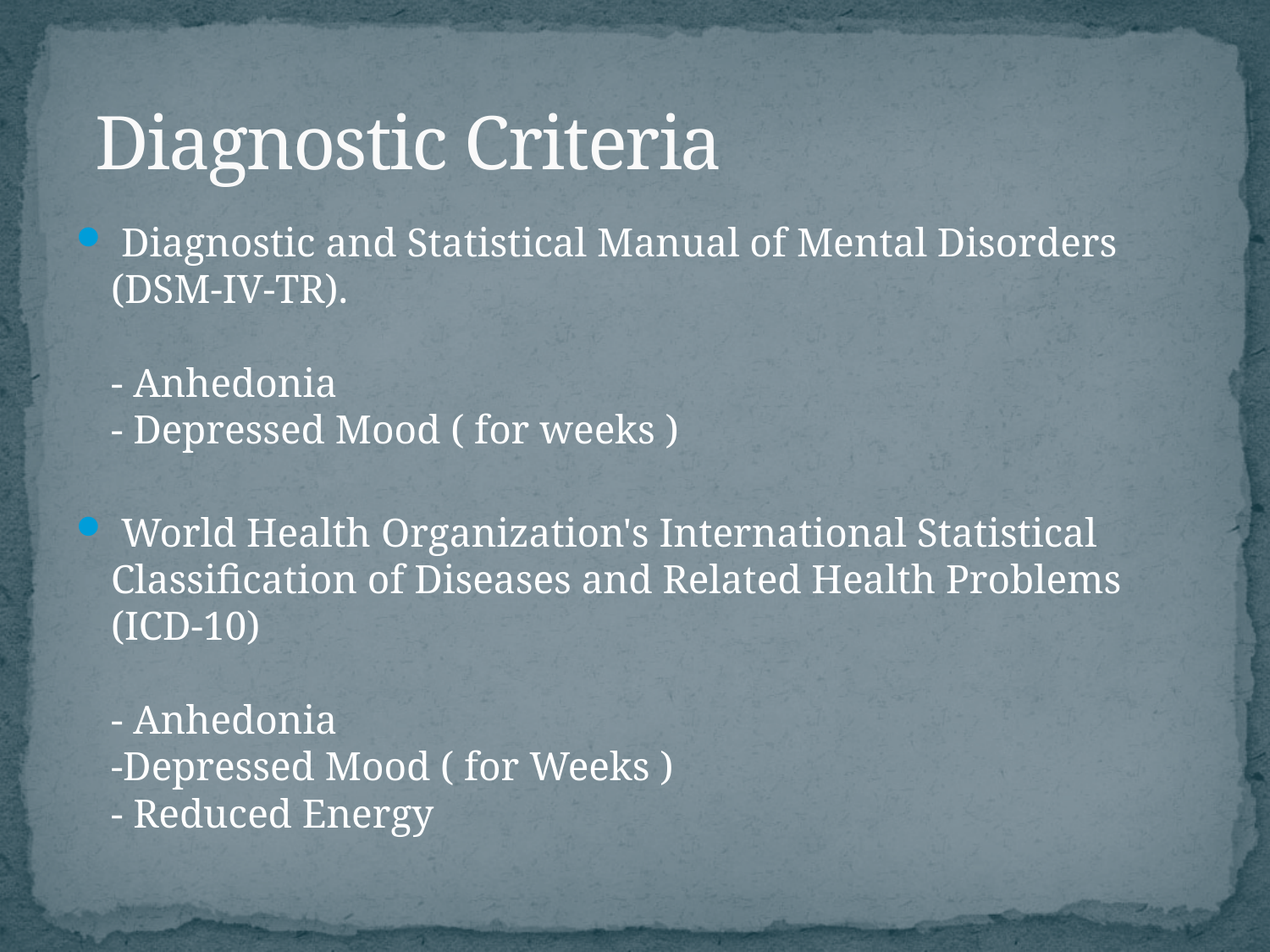

# Diagnostic Criteria
 Diagnostic and Statistical Manual of Mental Disorders (DSM-IV-TR).
- Anhedonia
- Depressed Mood ( for weeks )
 World Health Organization's International Statistical Classification of Diseases and Related Health Problems (ICD-10)
- Anhedonia
-Depressed Mood ( for Weeks )
- Reduced Energy